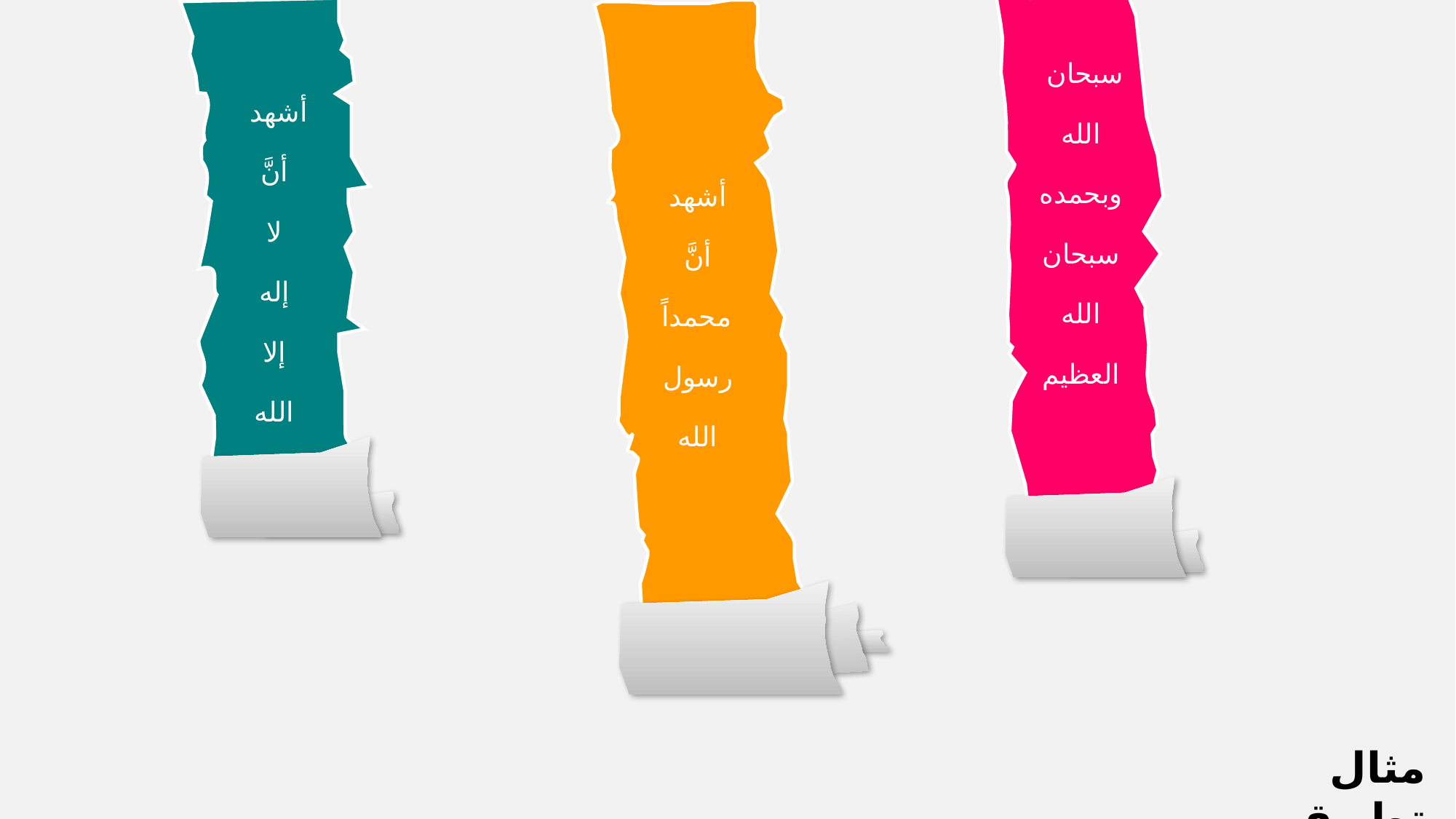

سبحان
الله
وبحمده
سبحان
الله
العظيم
أشهد
أنَّ
لا
إله
إلا
الله
أشهد
أنَّ
محمداً
رسول
الله

مثال تطبيقي